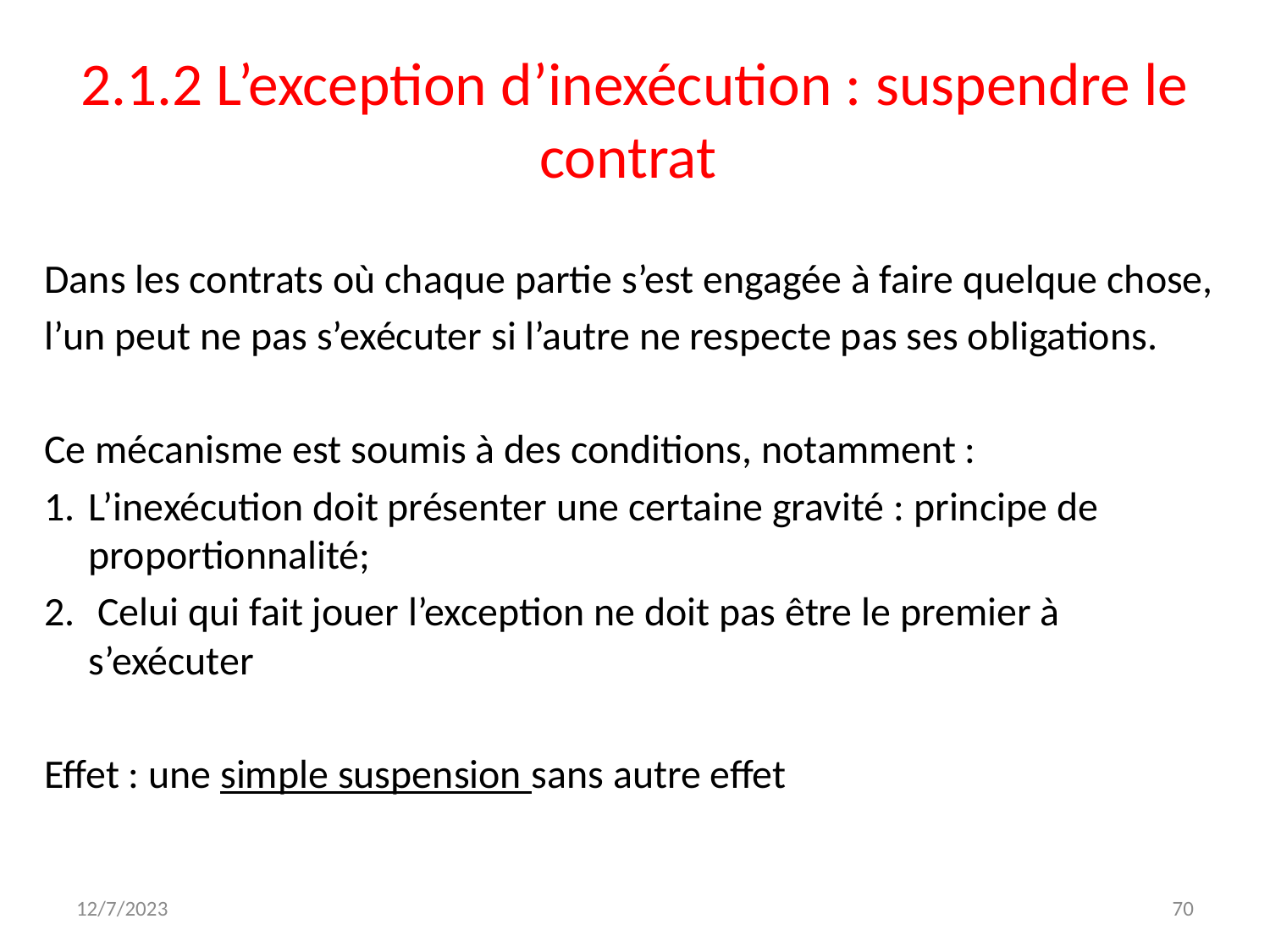

# 2.1.2 L’exception d’inexécution : suspendre le contrat
Dans les contrats où chaque partie s’est engagée à faire quelque chose,
l’un peut ne pas s’exécuter si l’autre ne respecte pas ses obligations.

Ce mécanisme est soumis à des conditions, notamment :
L’inexécution doit présenter une certaine gravité : principe de proportionnalité;
 Celui qui fait jouer l’exception ne doit pas être le premier à s’exécuter

Effet : une simple suspension sans autre effet
12/7/2023
70